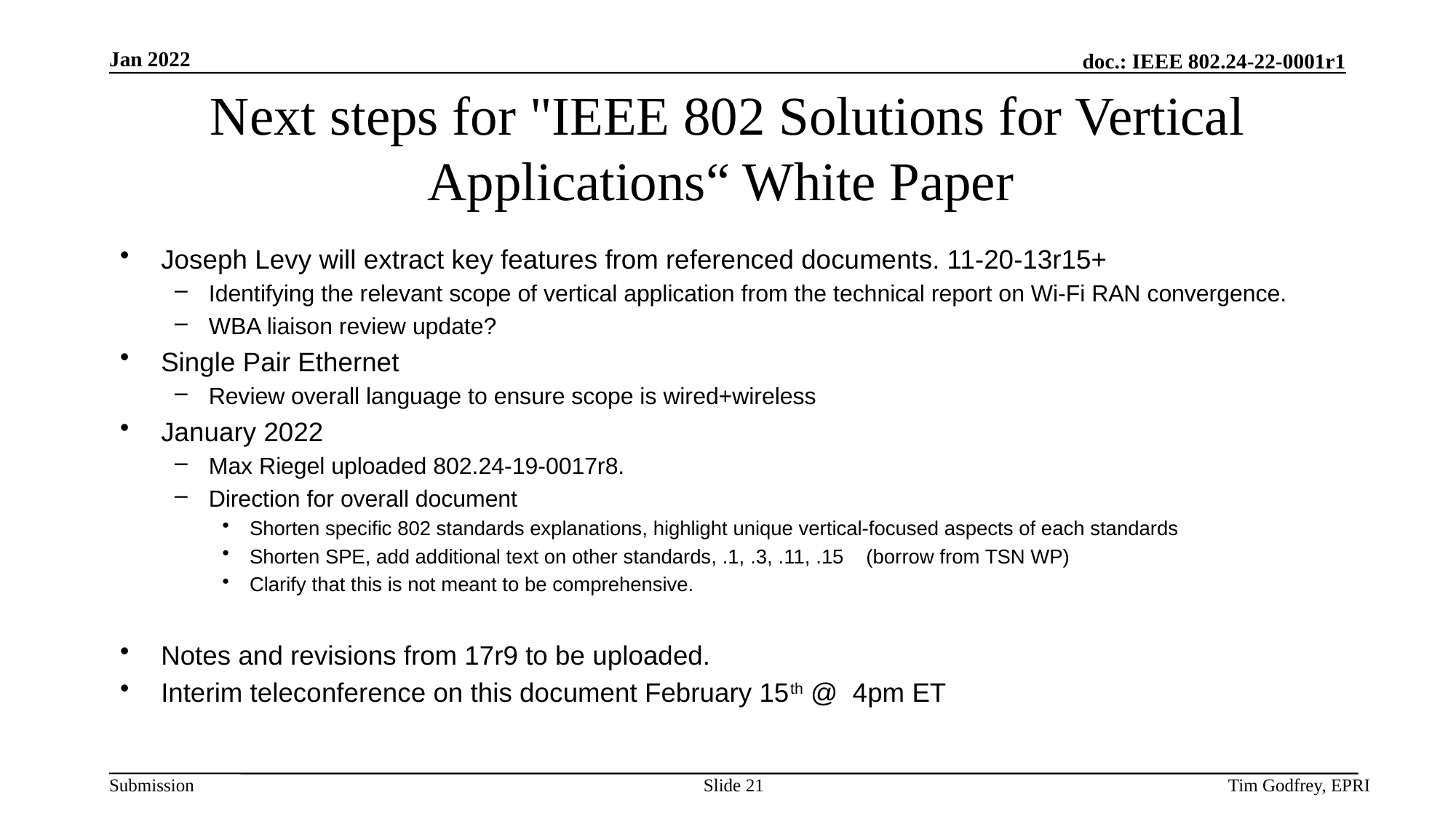

# Next steps for "IEEE 802 Solutions for Vertical Applications“ White Paper
Joseph Levy will extract key features from referenced documents. 11-20-13r15+
Identifying the relevant scope of vertical application from the technical report on Wi-Fi RAN convergence.
WBA liaison review update?
Single Pair Ethernet
Review overall language to ensure scope is wired+wireless
January 2022
Max Riegel uploaded 802.24-19-0017r8.
Direction for overall document
Shorten specific 802 standards explanations, highlight unique vertical-focused aspects of each standards
Shorten SPE, add additional text on other standards, .1, .3, .11, .15    (borrow from TSN WP)
Clarify that this is not meant to be comprehensive.

Notes and revisions from 17r9 to be uploaded.
Interim teleconference on this document February 15th @  4pm ET

Slide 21
Tim Godfrey, EPRI